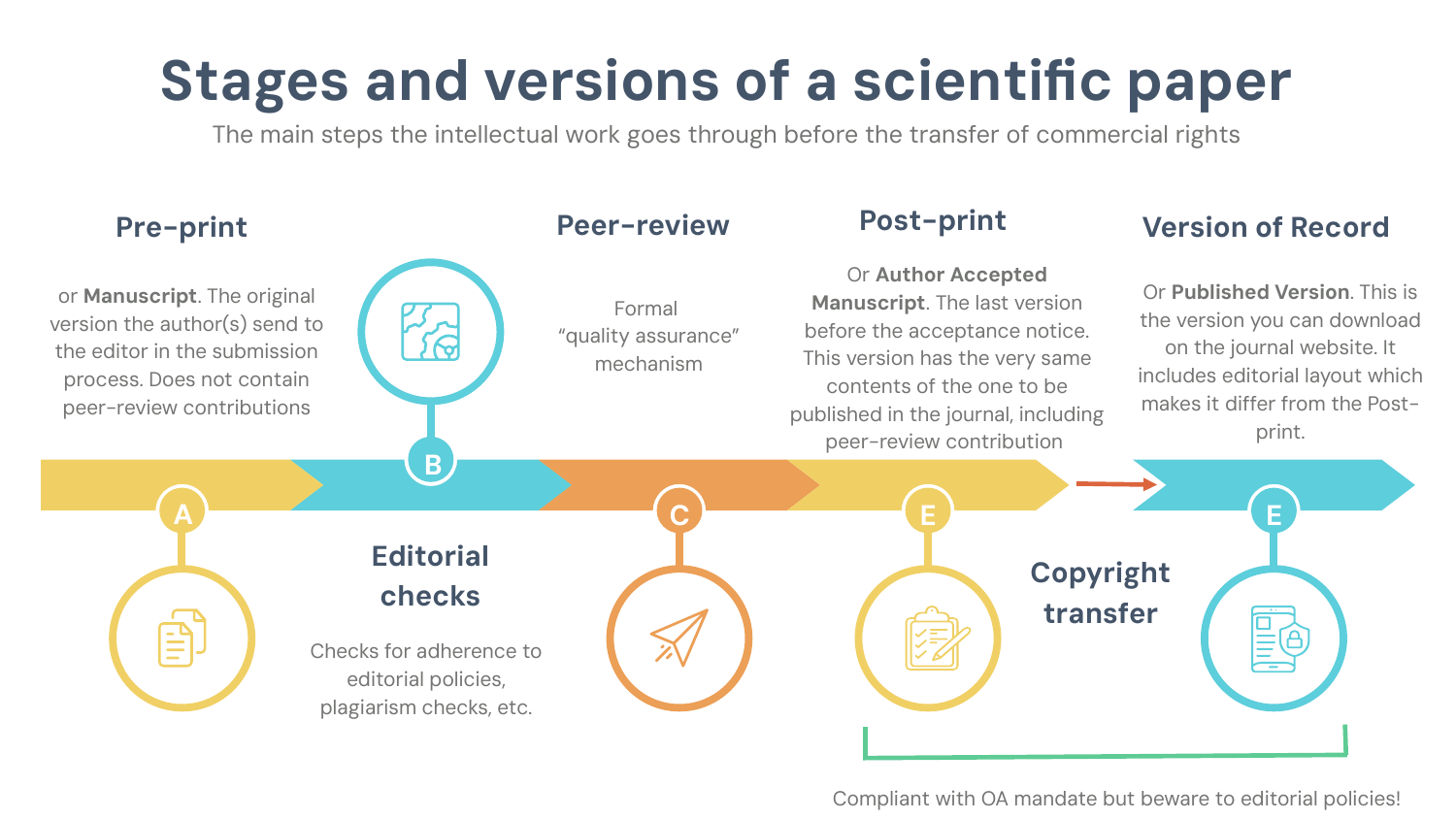

Stages and versions of a scientific paper
The main steps the intellectual work goes through before the transfer of commercial rights
Post-print
Peer-review
Version of Record
Pre-print
Or Author Accepted Manuscript. The last version before the acceptance notice. This version has the very same contents of the one to be published in the journal, including peer-review contribution

Or Published Version. This is the version you can download on the journal website. It includes editorial layout which makes it differ from the Post-print.

or Manuscript. The original version the author(s) send to the editor in the submission process. Does not contain peer-review contributions
Formal
“quality assurance” mechanism

B

A
C
E
E

Editorial checks
Copyright transfer

Checks for adherence to editorial policies, plagiarism checks, etc.
Compliant with OA mandate but beware to editorial policies!